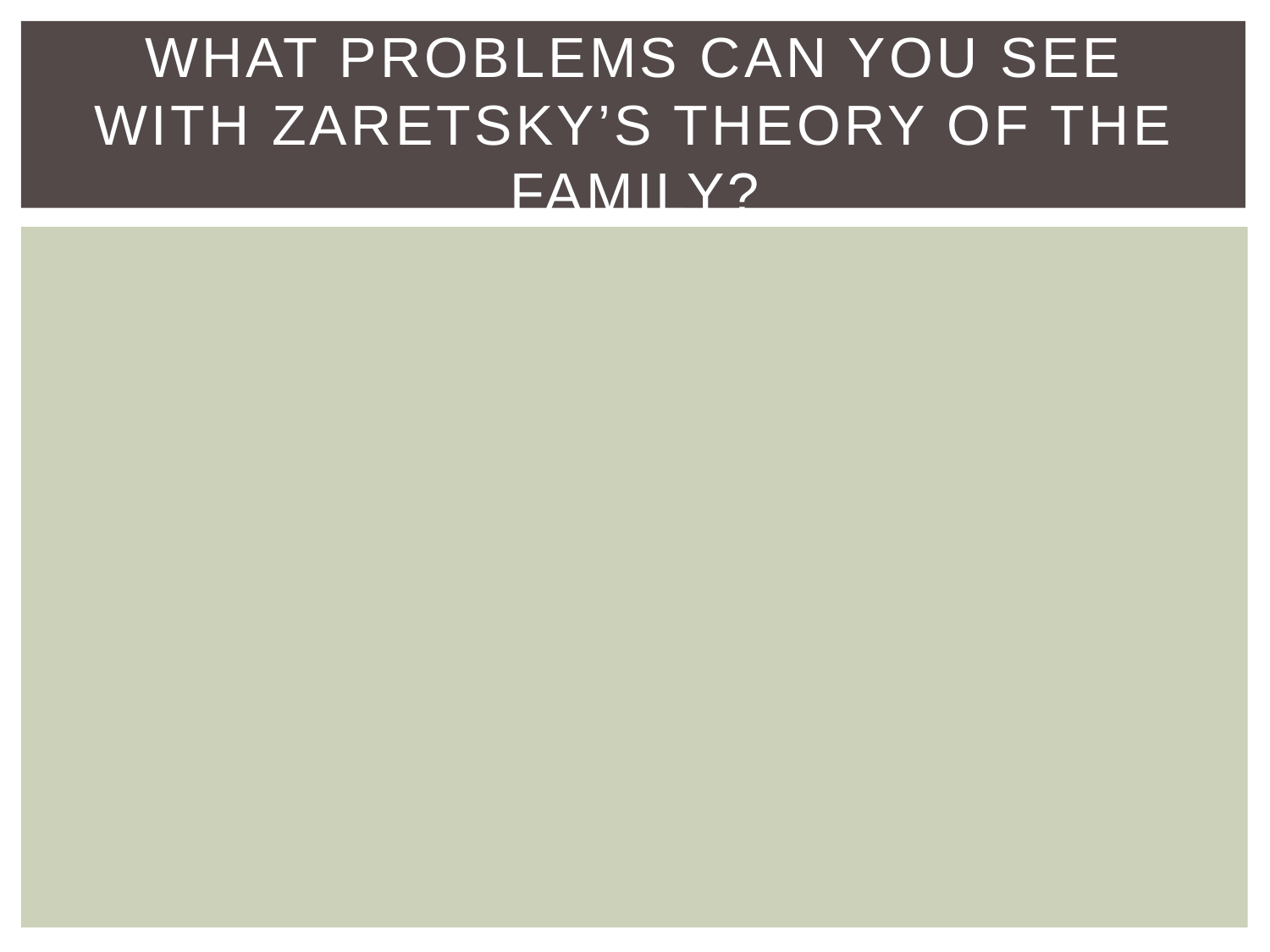

# What problems can you see with zaretsky’s theory of the family?